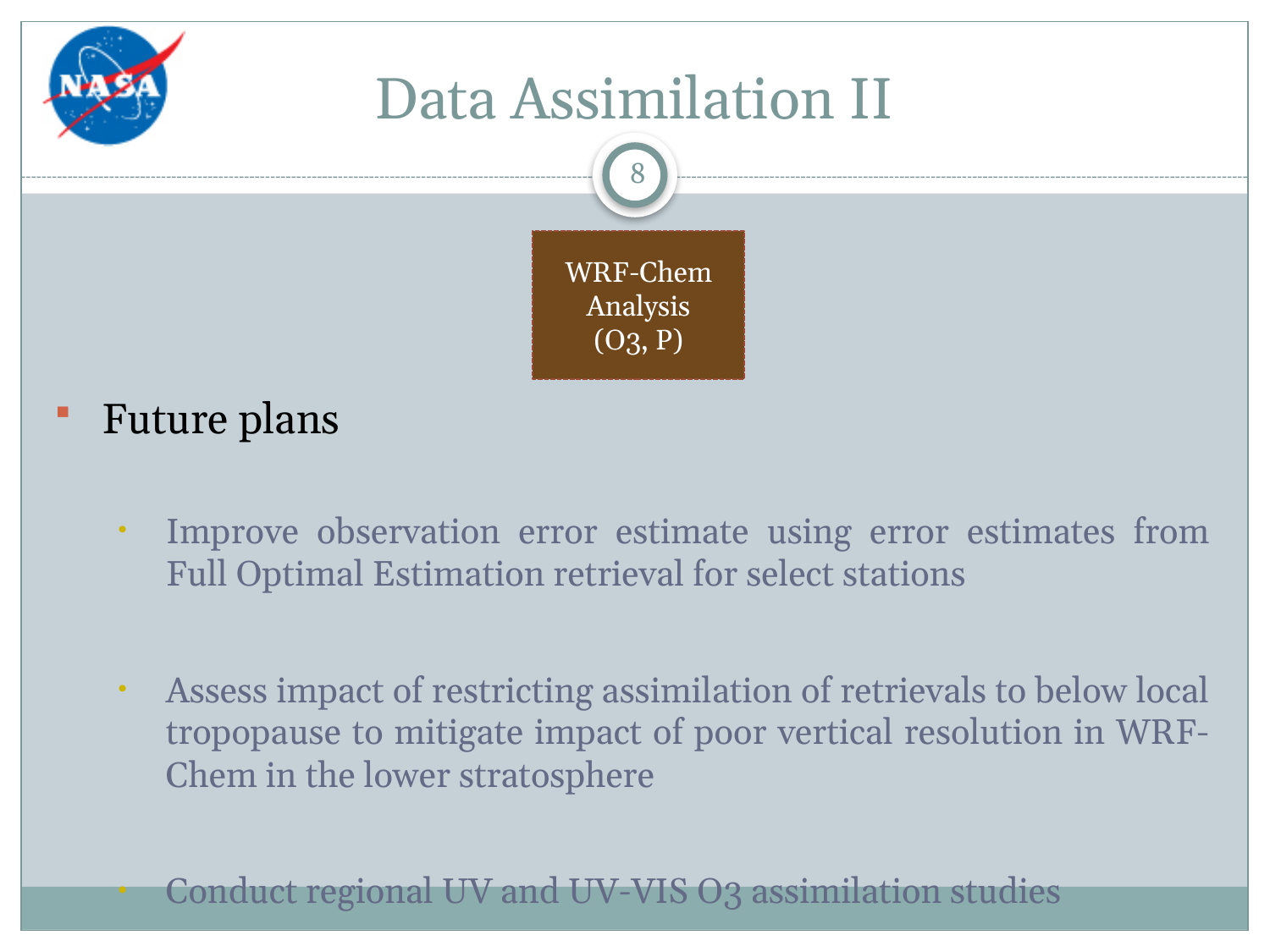

# Data Assimilation II
8
WRF-Chem Analysis
(O3, P)
Future plans

Improve observation error estimate using error estimates from Full Optimal Estimation retrieval for select stations

Assess impact of restricting assimilation of retrievals to below local tropopause to mitigate impact of poor vertical resolution in WRF-Chem in the lower stratosphere

Conduct regional UV and UV-VIS O3 assimilation studies